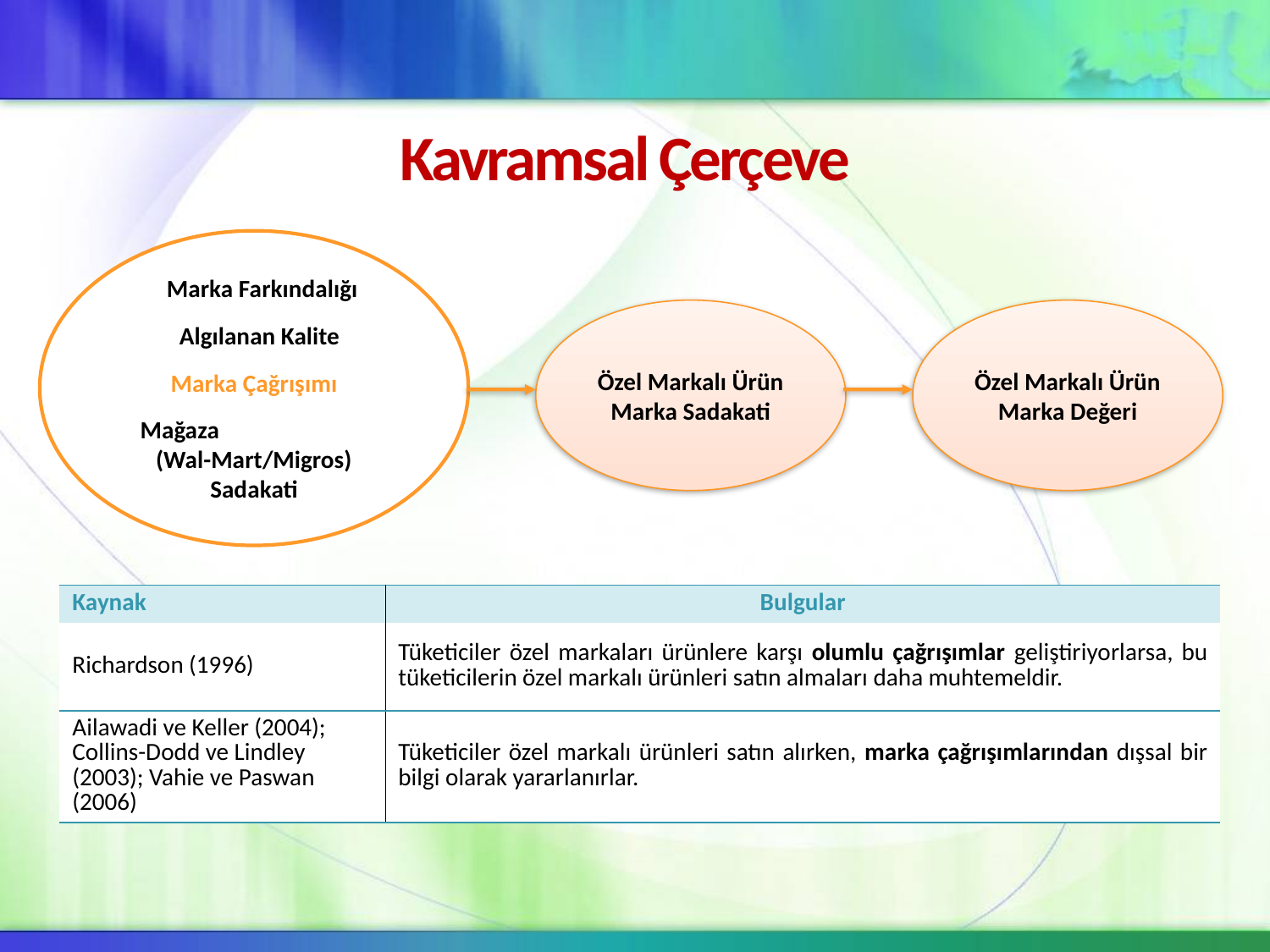

# Kavramsal Çerçeve
   Marka Farkındalığı
  Algılanan Kalite
Marka Çağrışımı
Mağaza                            (Wal-Mart/Migros) Sadakati
Özel Markalı Ürün Marka Sadakati
Özel Markalı Ürün Marka Değeri
| Kaynak | Bulgular |
| --- | --- |
| Richardson (1996) | Tüketiciler özel markaları ürünlere karşı olumlu çağrışımlar geliştiriyorlarsa, bu tüketicilerin özel markalı ürünleri satın almaları daha muhtemeldir. |
| Ailawadi ve Keller (2004); Collins-Dodd ve Lindley (2003); Vahie ve Paswan (2006) | Tüketiciler özel markalı ürünleri satın alırken, marka çağrışımlarından dışsal bir bilgi olarak yararlanırlar. |